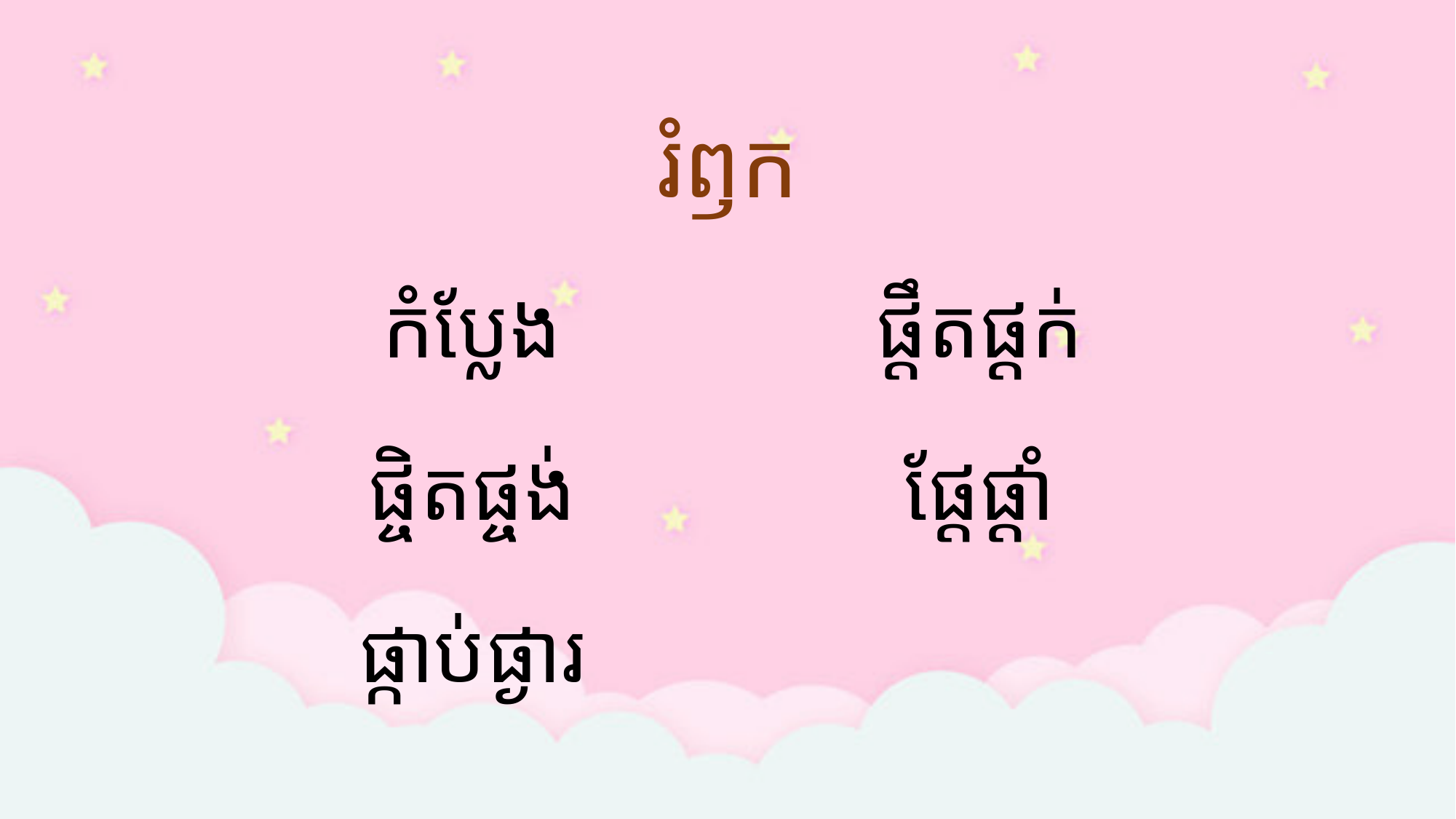

# រំឭក
កំប្លែង
ផ្ចិតផ្ចង់
ផ្កាប់ផ្ងារ
ផ្ដឹតផ្ដក់
ផ្ដែផ្ដាំ